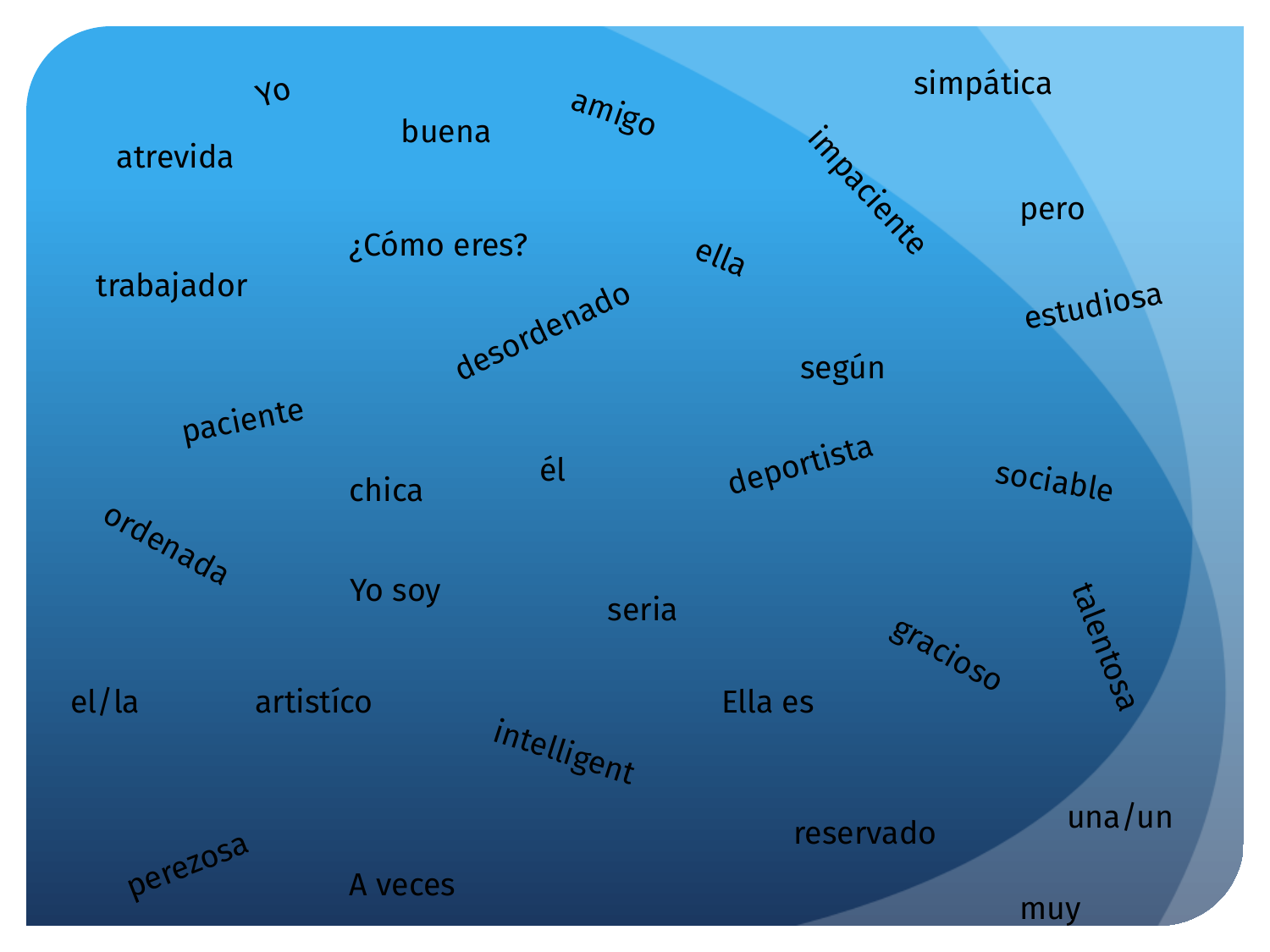

Yo
simpática
buena
amigo
atrevida
pero
¿Cómo eres?
impaciente
trabajador
ella
desordenado
estudiosa
según
paciente
deportista
él
chica
sociable
ordenada
Yo soy
seria
talentosa
el/la
artistíco
Ella es
gracioso
intelligent
una/un
perezosa
reservado
A veces
muy